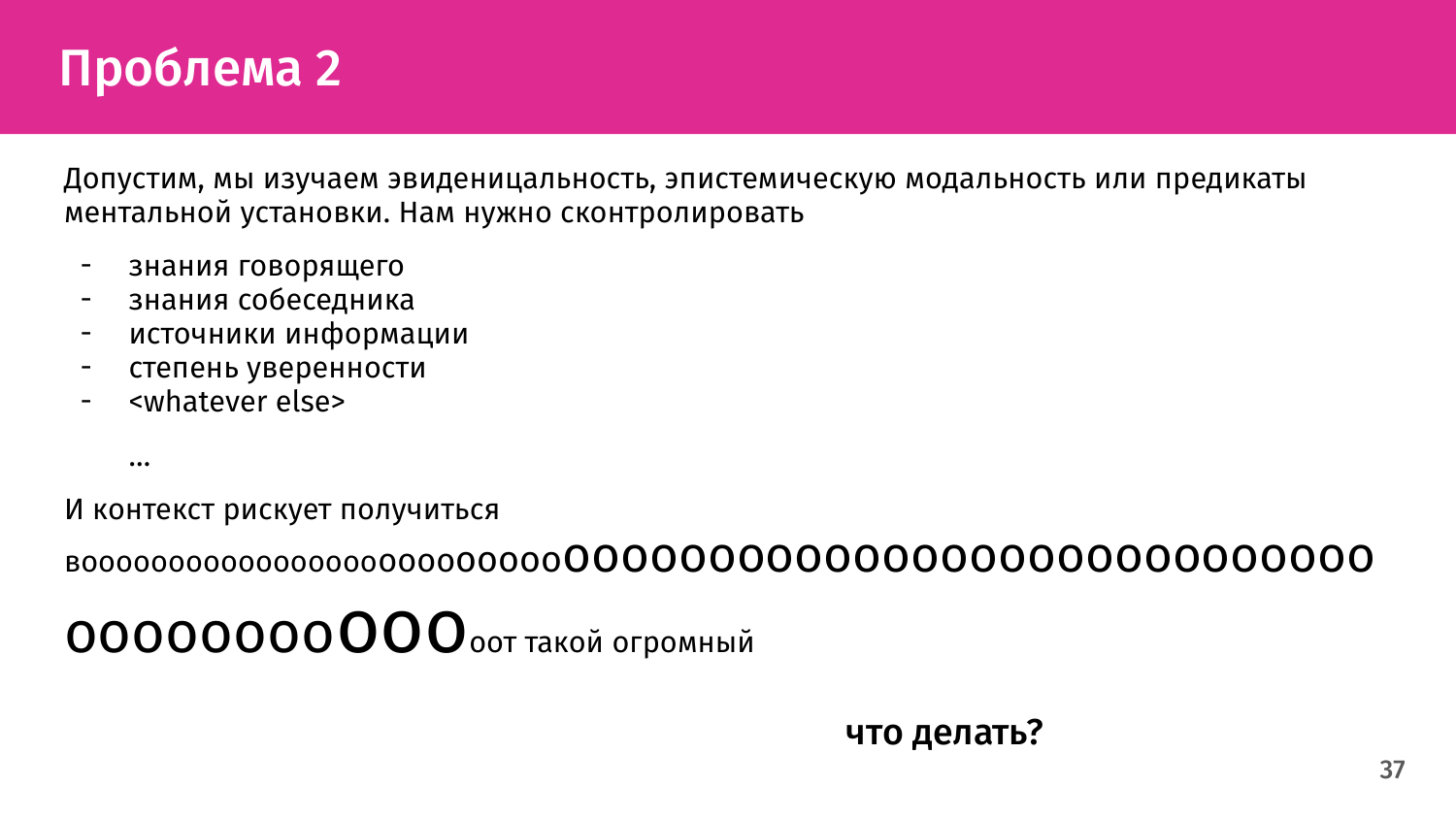

# Проблема 2
Допустим, мы изучаем эвиденицальность, эпистемическую модальность или предикаты ментальной установки. Нам нужно сконтролировать
знания говорящего
знания собеседника
источники информации
степень уверенности
<whatever else>
…
И контекст рискует получиться вооооооооооооооооооооооооооооооооооооооооооооооооооооооооооооооооооот такой огромный
что делать?
37